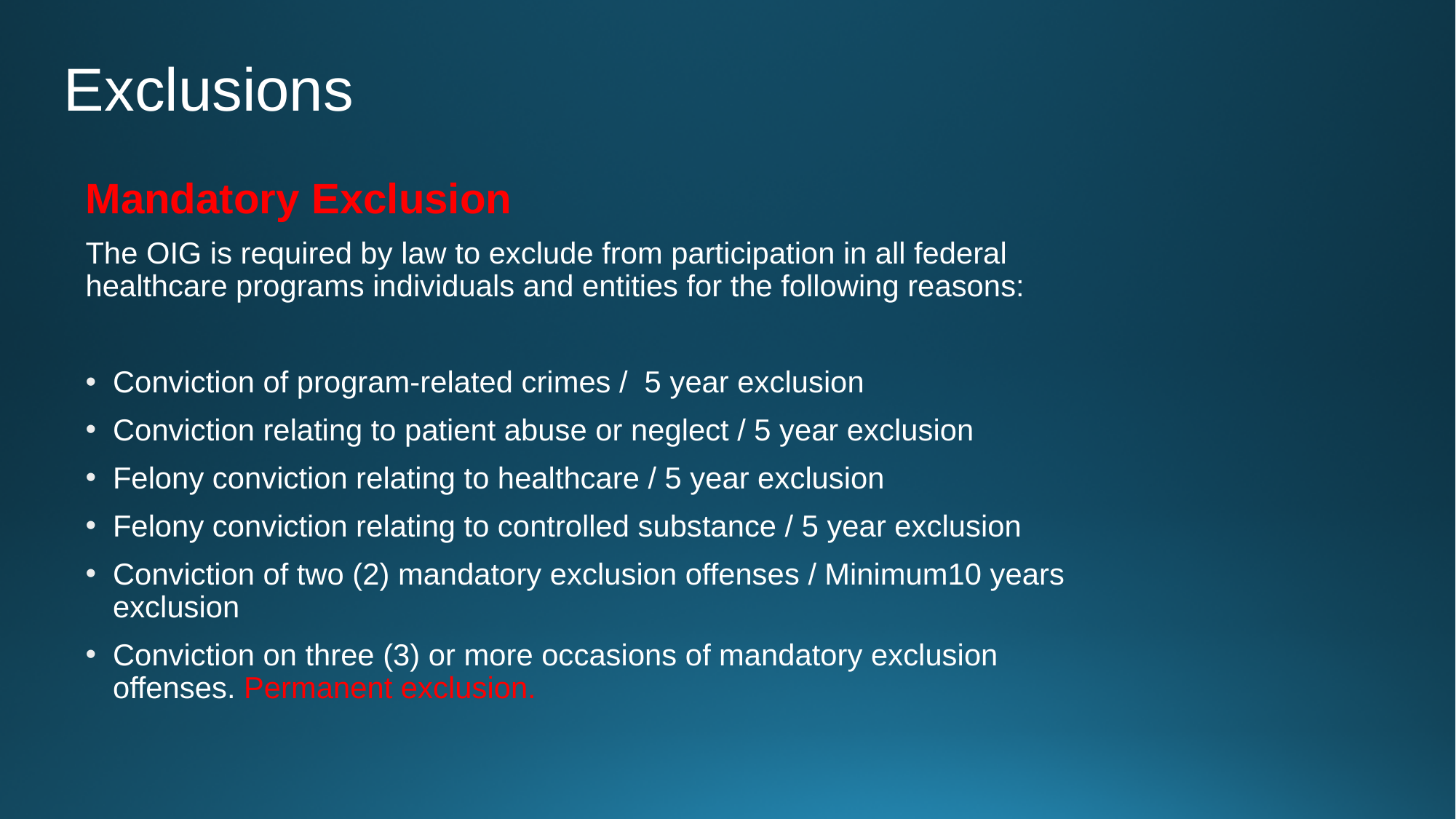

# Exclusions
Mandatory Exclusion
The OIG is required by law to exclude from participation in all federal healthcare programs individuals and entities for the following reasons:

Conviction of program-related crimes /  5 year exclusion
Conviction relating to patient abuse or neglect / 5 year exclusion
Felony conviction relating to healthcare / 5 year exclusion
Felony conviction relating to controlled substance / 5 year exclusion
Conviction of two (2) mandatory exclusion offenses / Minimum10 years exclusion
Conviction on three (3) or more occasions of mandatory exclusion offenses. Permanent exclusion.